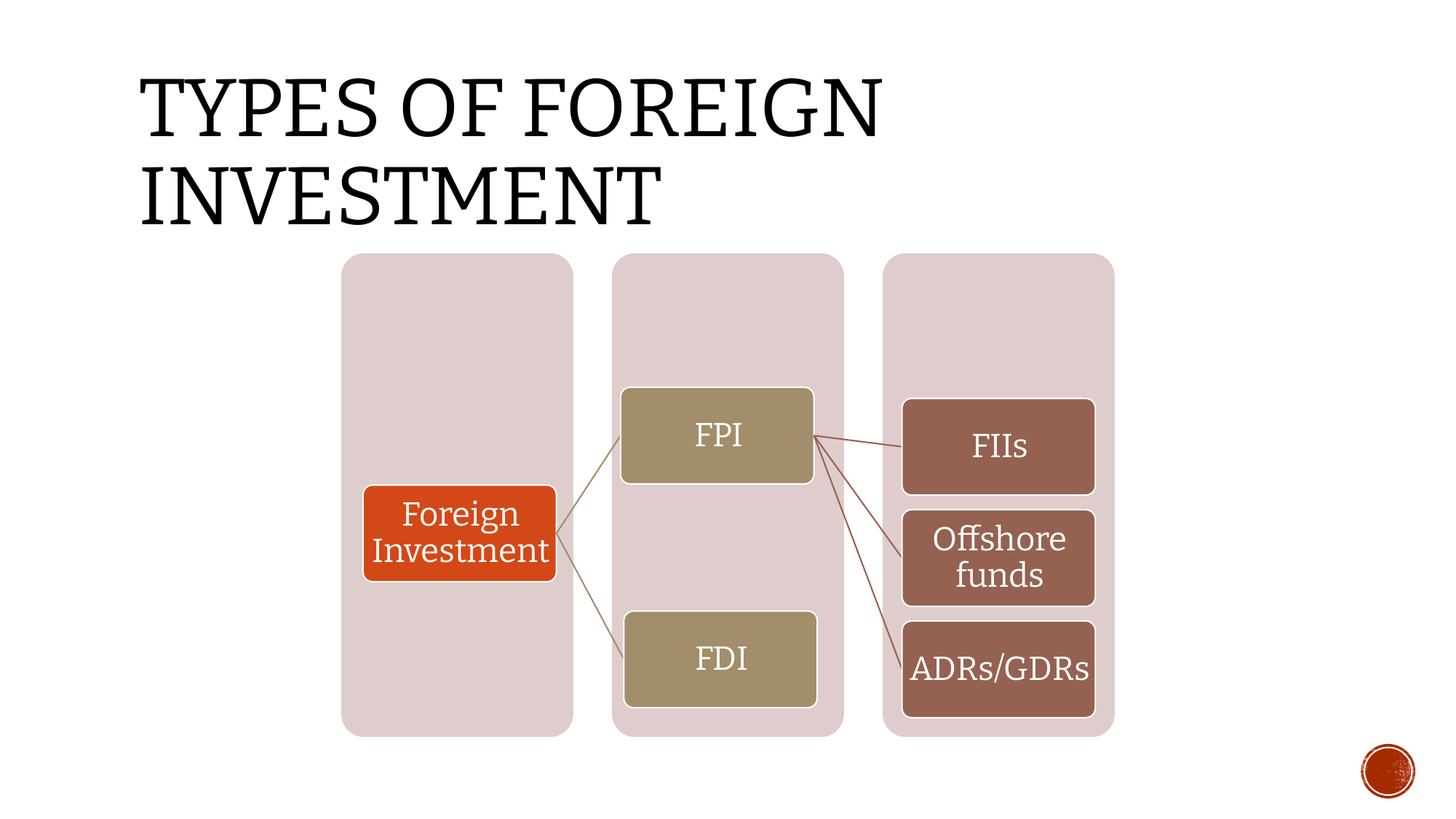

# Types of foreign investment

Foreign Investment

FPI

FIIs

Offshore funds

ADRs/GDRs

FDI